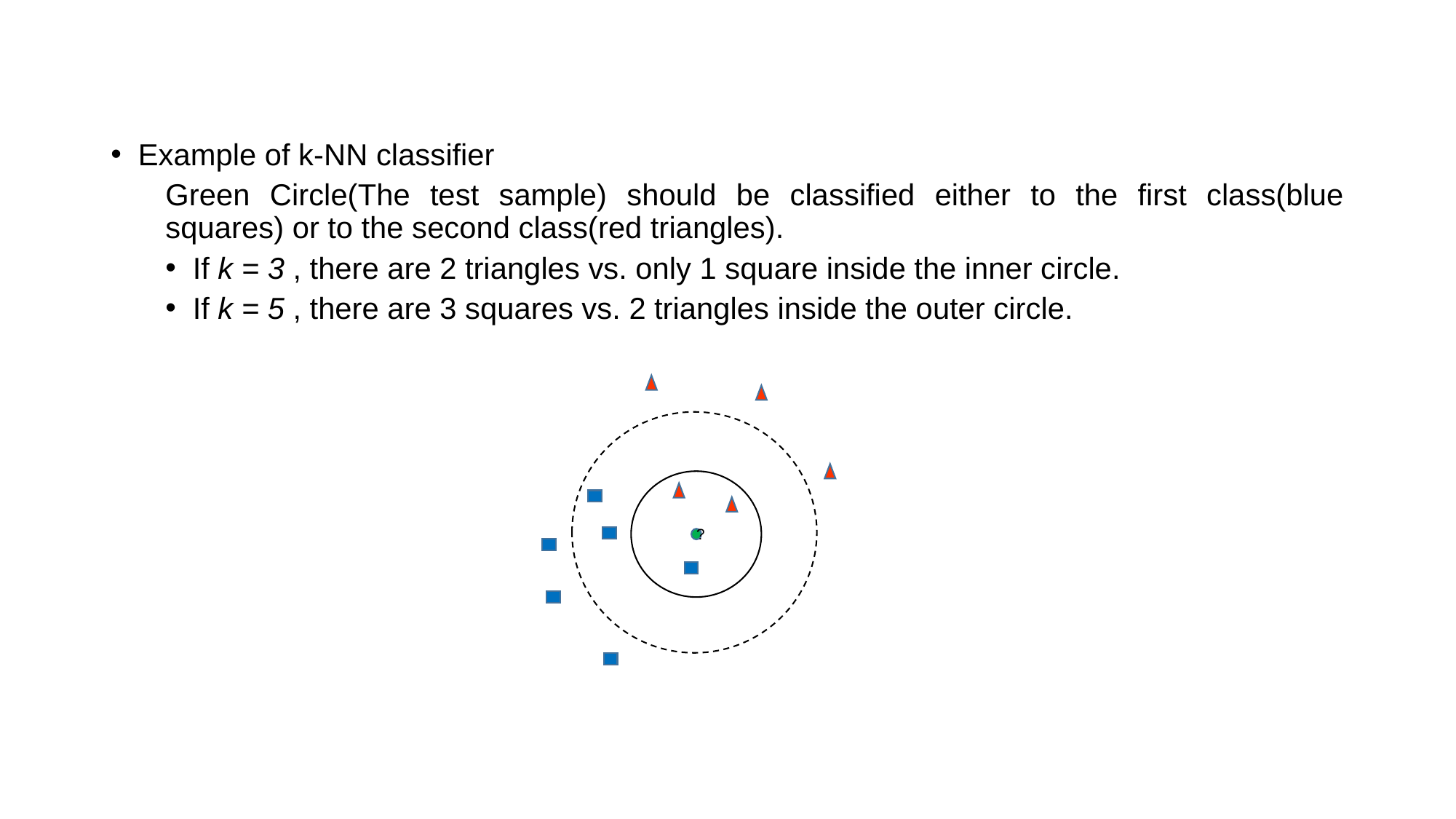

Example of k-NN classifier
Green Circle(The test sample) should be classified either to the first class(blue squares) or to the second class(red triangles).
If k = 3 , there are 2 triangles vs. only 1 square inside the inner circle.
If k = 5 , there are 3 squares vs. 2 triangles inside the outer circle.

?